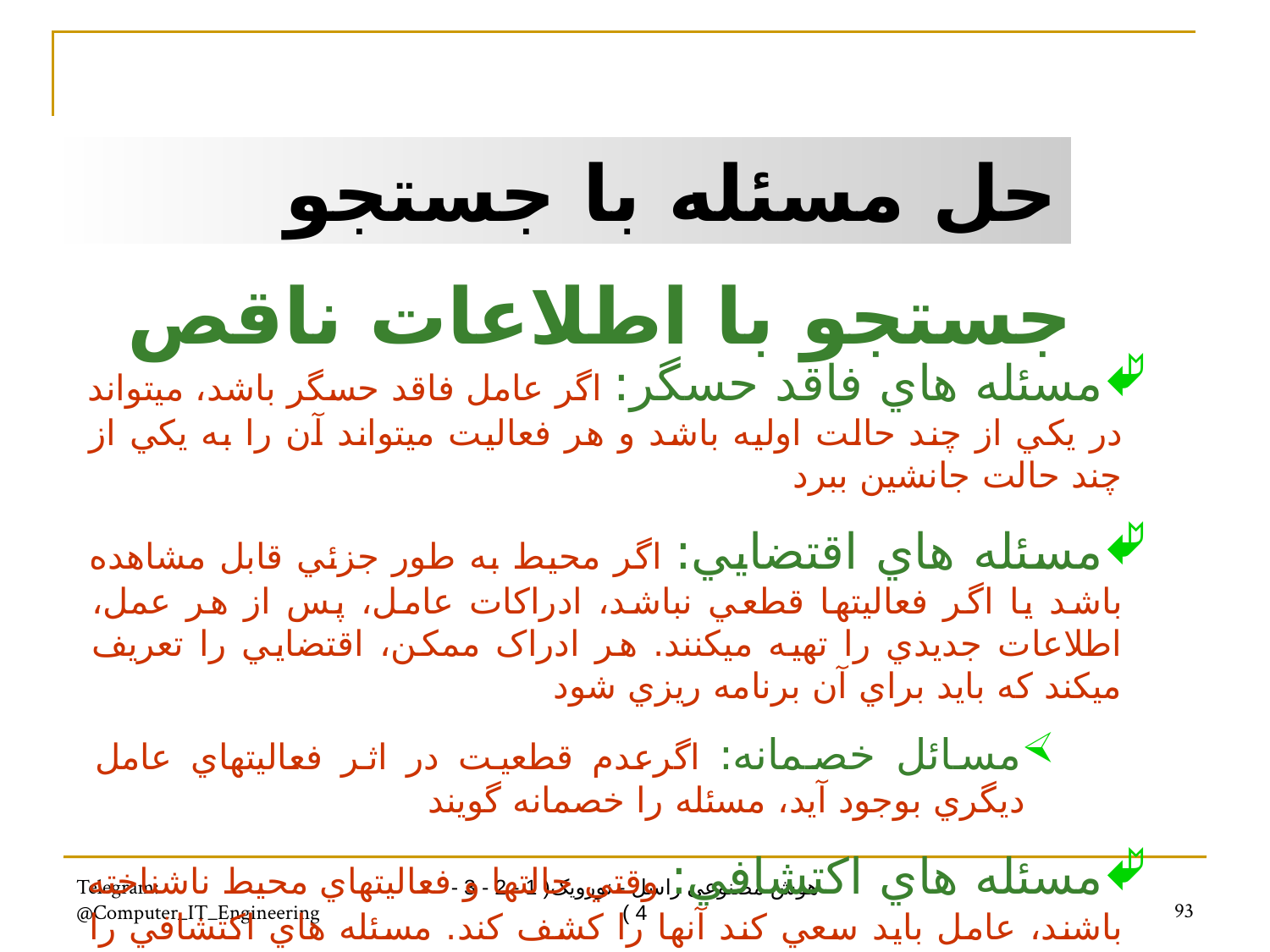

حل مسئله با جستجو
جستجو با اطلاعات ناقص
مسئله هاي فاقد حسگر: اگر عامل فاقد حسگر باشد، ميتواند در يکي از چند حالت اوليه باشد و هر فعاليت ميتواند آن را به يکي از چند حالت جانشين ببرد
مسئله هاي اقتضايي: اگر محيط به طور جزئي قابل مشاهده باشد يا اگر فعاليتها قطعي نباشد، ادراکات عامل، پس از هر عمل، اطلاعات جديدي را تهيه ميکنند. هر ادراک ممکن، اقتضايي را تعريف ميکند که بايد براي آن برنامه ريزي شود
مسائل خصمانه: اگرعدم قطعيت در اثر فعاليتهاي عامل ديگري بوجود آيد، مسئله را خصمانه گويند
مسئله هاي اکتشافي: وقتي حالتها و فعاليتهاي محيط ناشناخته باشند، عامل بايد سعي کند آنها را کشف کند. مسئله هاي اکتشافي را ميتوان شکل نهايي مسئله هاي اقتضايي دانست
Telegram: @Computer_IT_Engineering
93
هوش مصنوعی راسل - نورویک( 1 - 2 - 3 - 4 )